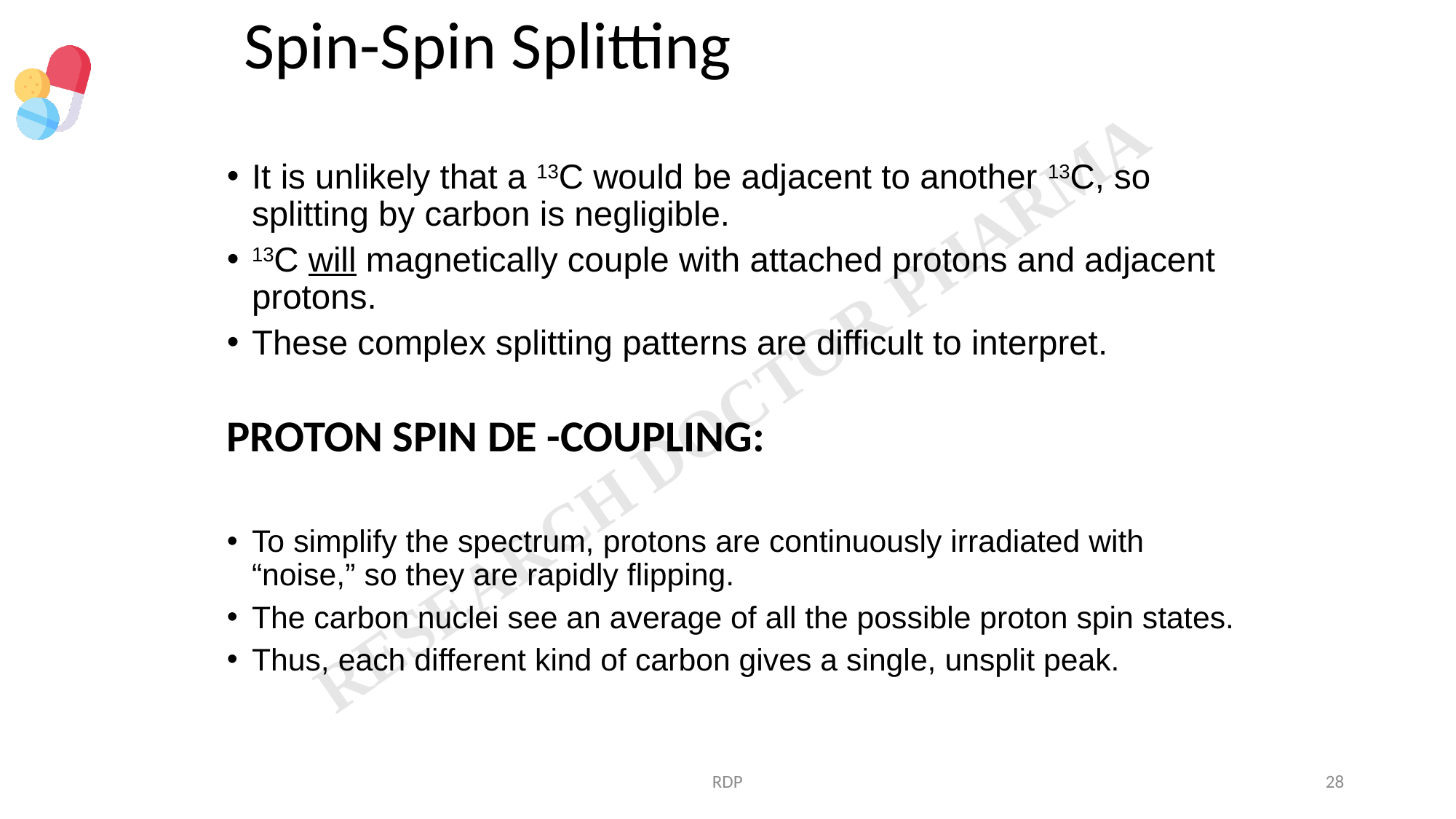

# Spin-Spin Splitting
It is unlikely that a 13C would be adjacent to another 13C, so splitting by carbon is negligible.
13C will magnetically couple with attached protons and adjacent protons.
These complex splitting patterns are difficult to interpret.

PROTON SPIN DE -COUPLING:

To simplify the spectrum, protons are continuously irradiated with “noise,” so they are rapidly flipping.
The carbon nuclei see an average of all the possible proton spin states.
Thus, each different kind of carbon gives a single, unsplit peak.

RDP
28